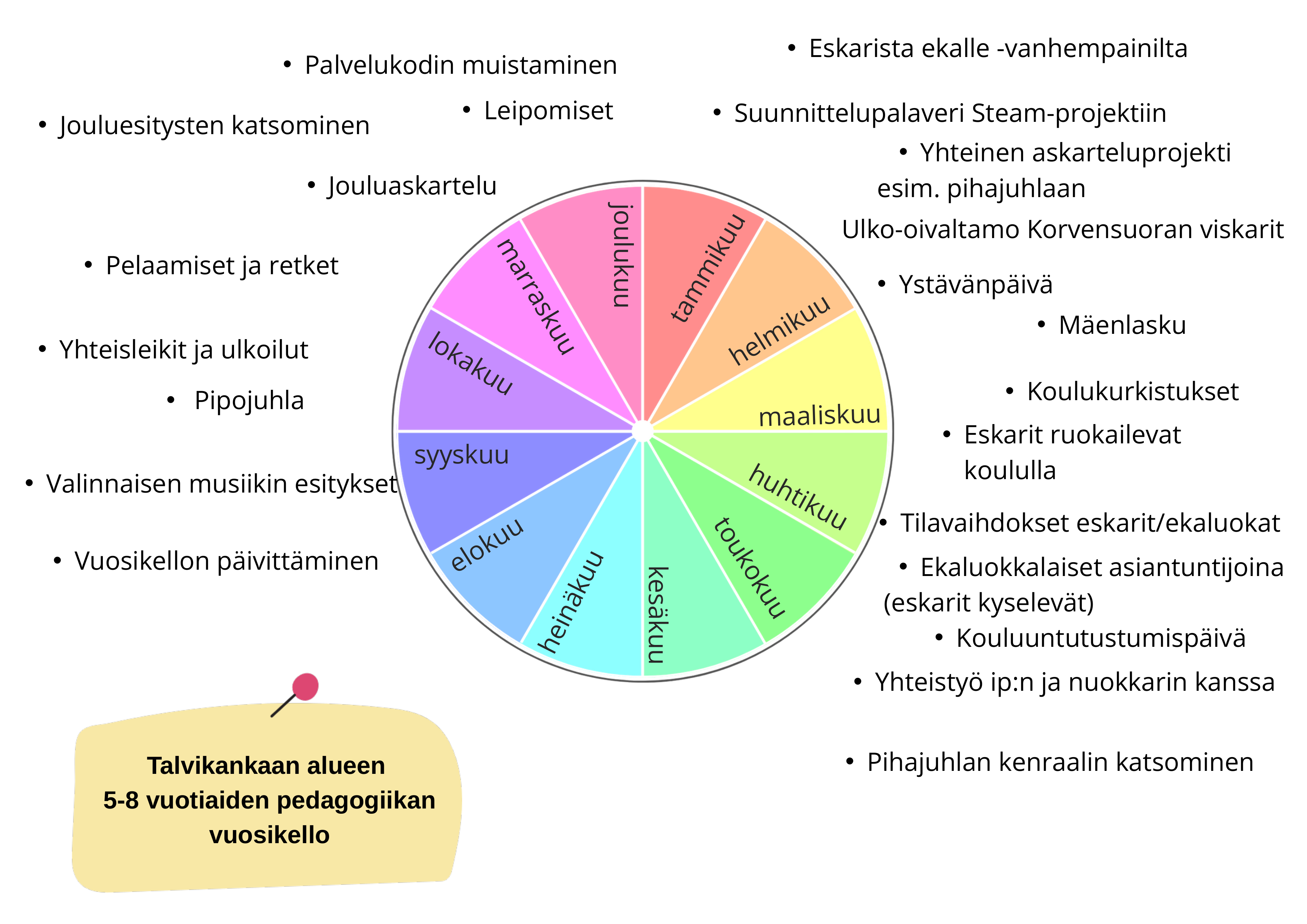

Eskarista ekalle -vanhempainilta
Palvelukodin muistaminen
Leipomiset
Suunnittelupalaveri Steam-projektiin
Jouluesitysten katsominen
Yhteinen askarteluprojekti
esim. pihajuhlaan
Jouluaskartelu

Ulko-oivaltamo Korvensuoran viskarit
joulukuu
Pelaamiset ja retket
tammikuu
Ystävänpäivä
marraskuu
Mäenlasku
helmikuu
Yhteisleikit ja ulkoilut
lokakuu
Koulukurkistukset
Pipojuhla
maaliskuu
Eskarit ruokailevat koululla
syyskuu
Valinnaisen musiikin esitykset
huhtikuu
Tilavaihdokset eskarit/ekaluokat
elokuu
Vuosikellon päivittäminen
Ekaluokkalaiset asiantuntijoina
 (eskarit kyselevät)
toukokuu
heinäkuu
kesäkuu
Kouluuntutustumispäivä
Yhteistyö ip:n ja nuokkarin kanssa

Pihajuhlan kenraalin katsominen
Talvikankaan alueen
5-8 vuotiaiden pedagogiikan
vuosikello